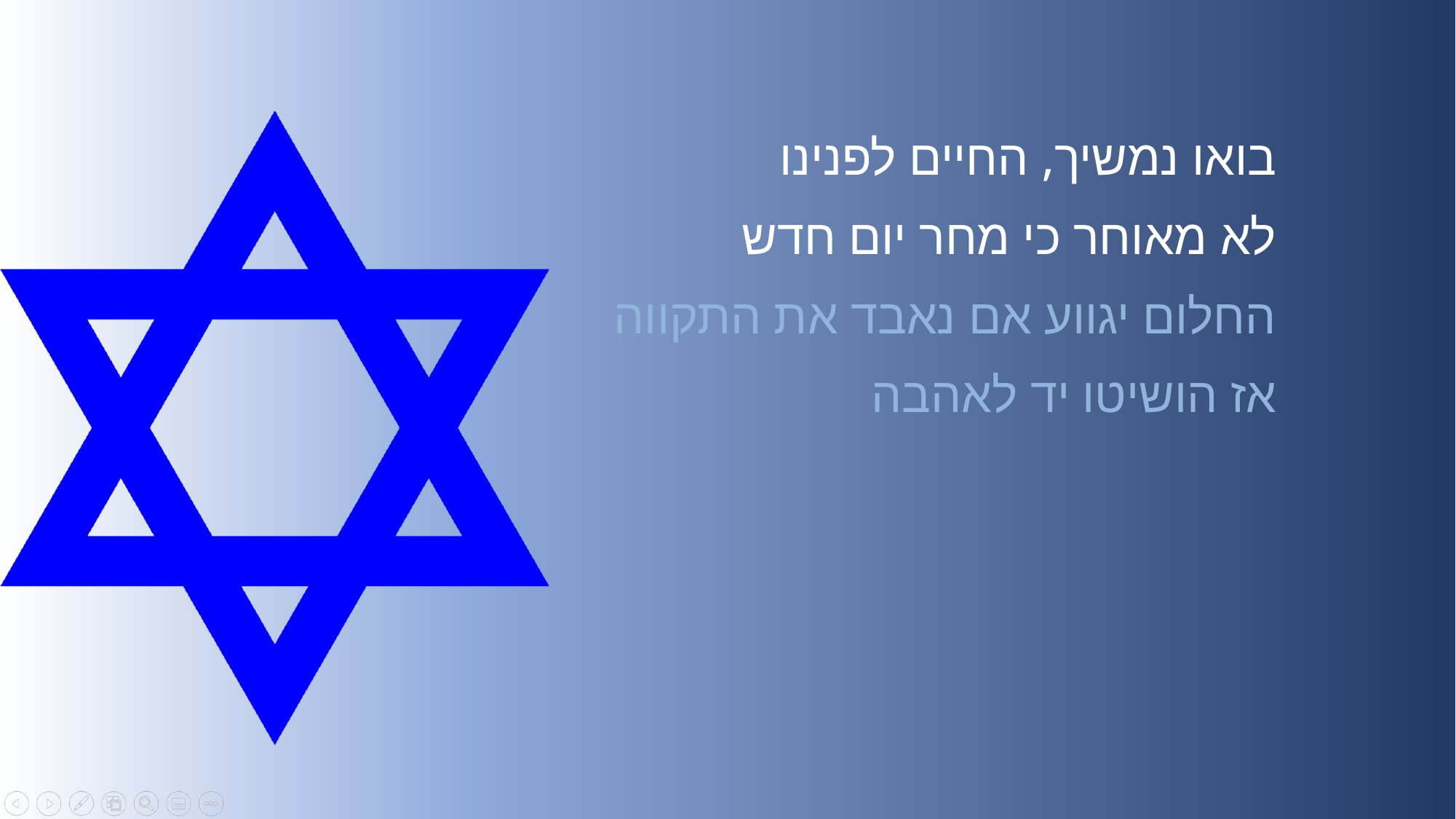

בואו נמשיך, החיים לפנינו
לא מאוחר כי מחר יום חדש
החלום יגווע אם נאבד את התקווה
אז הושיטו יד לאהבה